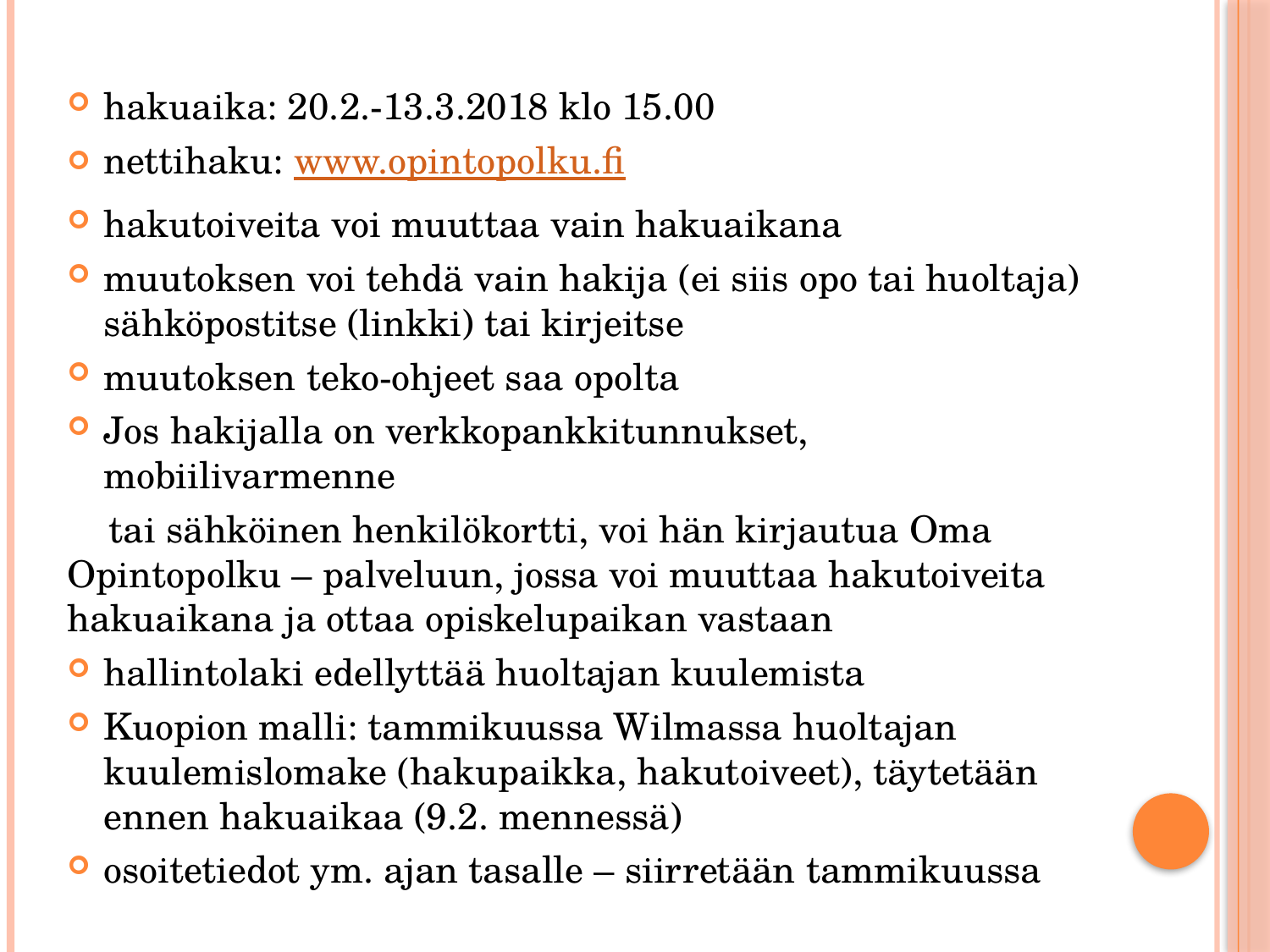

#
hakuaika: 20.2.-13.3.2018 klo 15.00
nettihaku: www.opintopolku.fi
hakutoiveita voi muuttaa vain hakuaikana
muutoksen voi tehdä vain hakija (ei siis opo tai huoltaja) sähköpostitse (linkki) tai kirjeitse
muutoksen teko-ohjeet saa opolta
Jos hakijalla on verkkopankkitunnukset, mobiilivarmenne
    tai sähköinen henkilökortti, voi hän kirjautua Oma  Opintopolku – palveluun, jossa voi muuttaa hakutoiveita hakuaikana ja ottaa opiskelupaikan vastaan
hallintolaki edellyttää huoltajan kuulemista
Kuopion malli: tammikuussa Wilmassa huoltajan kuulemislomake (hakupaikka, hakutoiveet), täytetään ennen hakuaikaa (9.2. mennessä)
osoitetiedot ym. ajan tasalle – siirretään tammikuussa